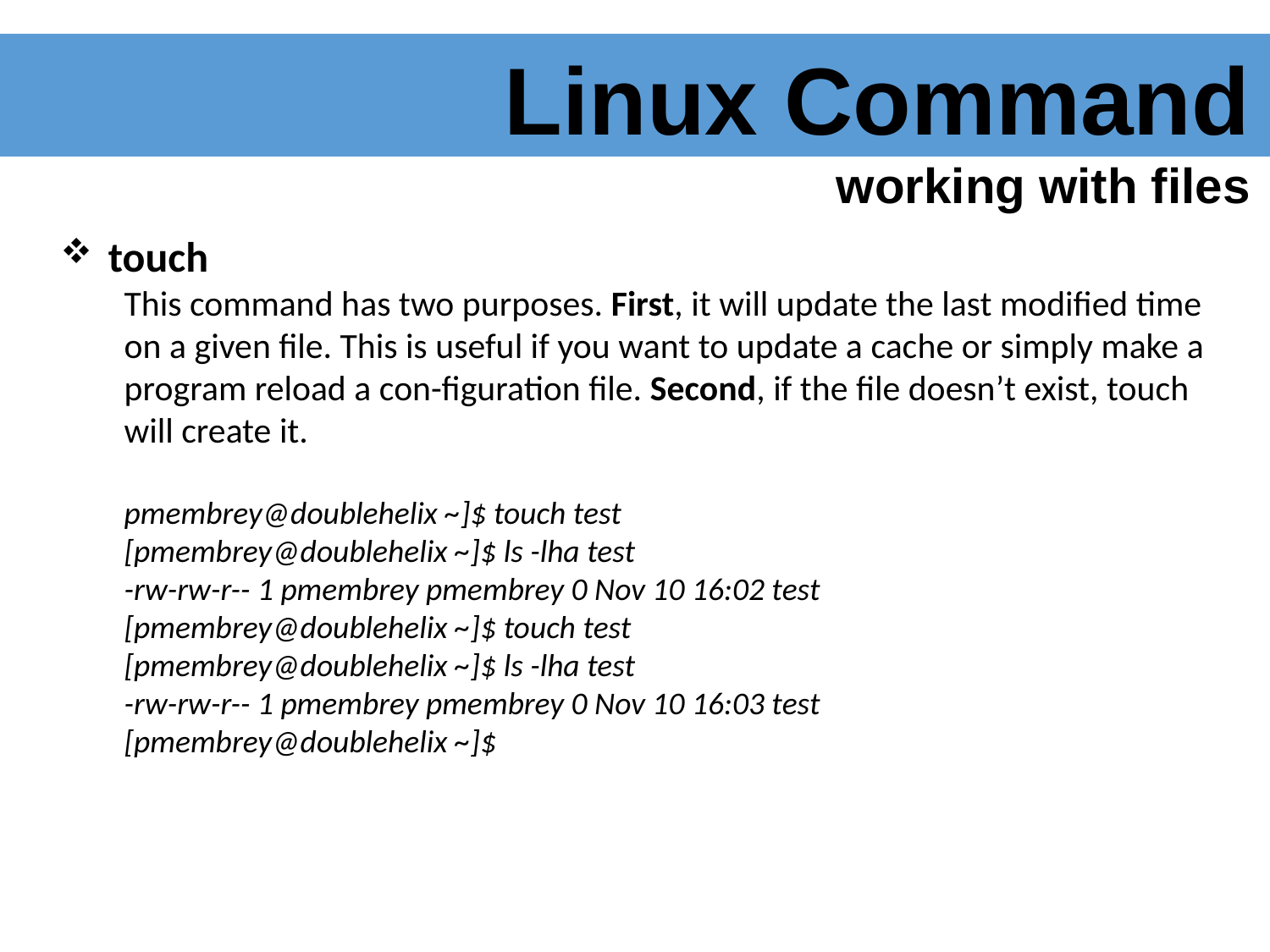

Linux Command
 working with files

 touch
This command has two purposes. First, it will update the last modified time on a given file. This is useful if you want to update a cache or simply make a program reload a con-figuration file. Second, if the file doesn’t exist, touch will create it.

pmembrey@doublehelix ~]$ touch test
[pmembrey@doublehelix ~]$ ls -lha test
-rw-rw-r-- 1 pmembrey pmembrey 0 Nov 10 16:02 test
[pmembrey@doublehelix ~]$ touch test
[pmembrey@doublehelix ~]$ ls -lha test
-rw-rw-r-- 1 pmembrey pmembrey 0 Nov 10 16:03 test
[pmembrey@doublehelix ~]$